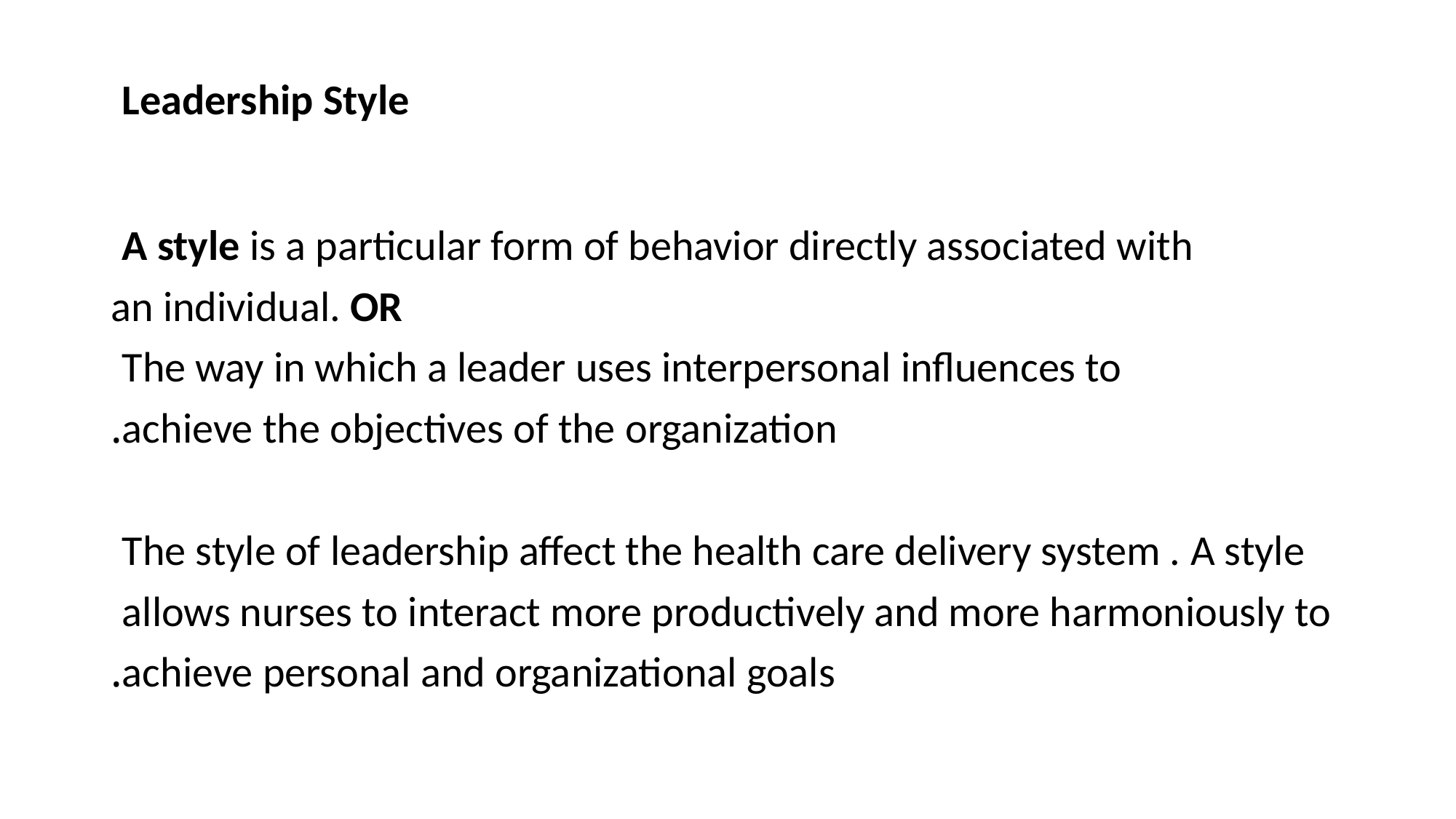

# Leadership Style
A style is a particular form of behavior directly associated with
an individual. OR
The way in which a leader uses interpersonal influences to
achieve the objectives of the organization.

The style of leadership affect the health care delivery system . A style
allows nurses to interact more productively and more harmoniously to
achieve personal and organizational goals.